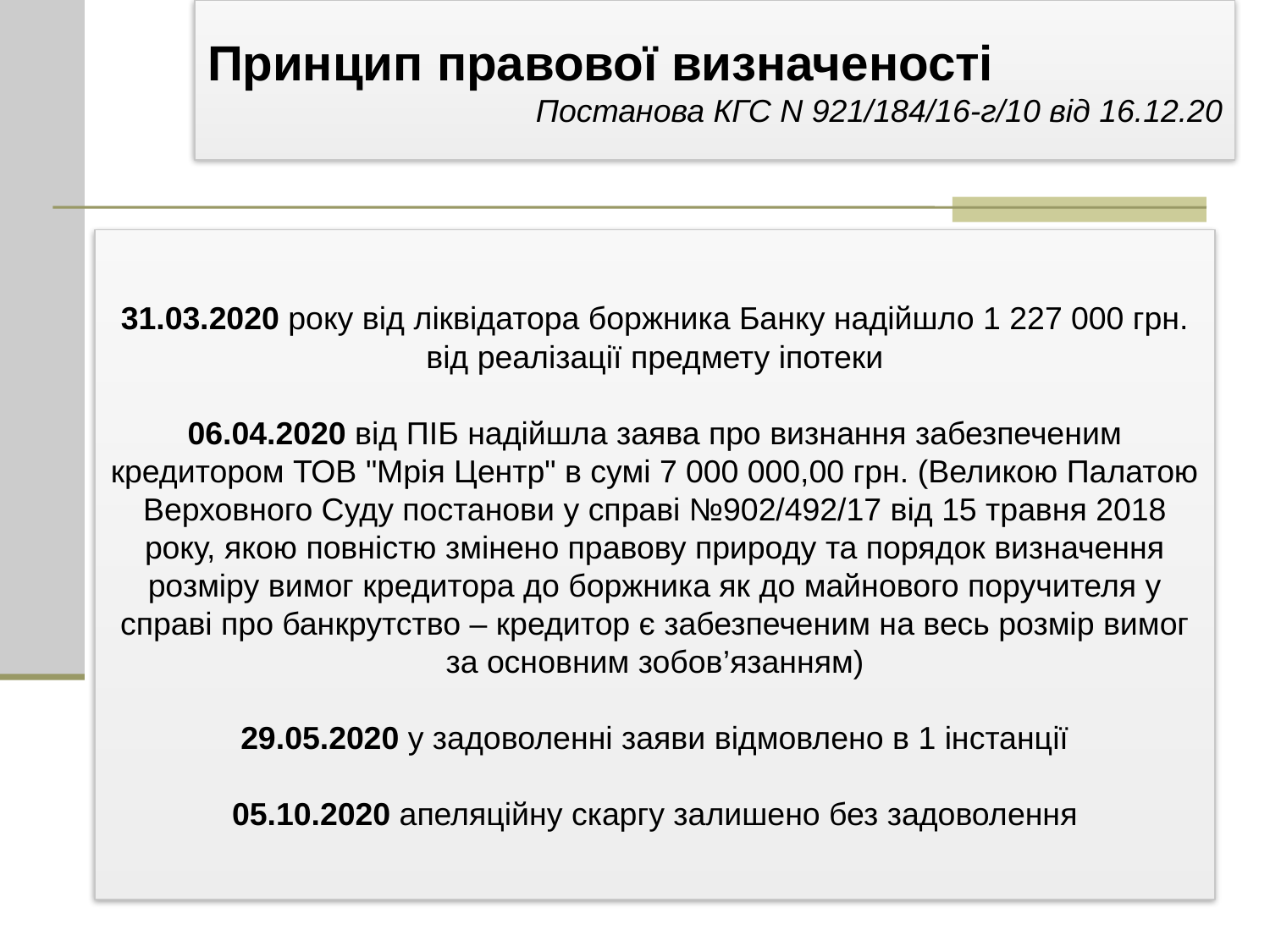

Принцип правової визначеності
Постанова КГС N 921/184/16-г/10 від 16.12.20
31.03.2020 року від ліквідатора боржника Банку надійшло 1 227 000 грн. від реалізації предмету іпотеки

06.04.2020 від ПІБ надійшла заява про визнання забезпеченим кредитором ТОВ "Мрія Центр" в сумі 7 000 000,00 грн. (Великою Палатою Верховного Суду постанови у справі №902/492/17 від 15 травня 2018 року, якою повністю змінено правову природу та порядок визначення розміру вимог кредитора до боржника як до майнового поручителя у справі про банкрутство – кредитор є забезпеченим на весь розмір вимог за основним зобов’язанням)

29.05.2020 у задоволенні заяви відмовлено в 1 інстанції

05.10.2020 апеляційну скаргу залишено без задоволення